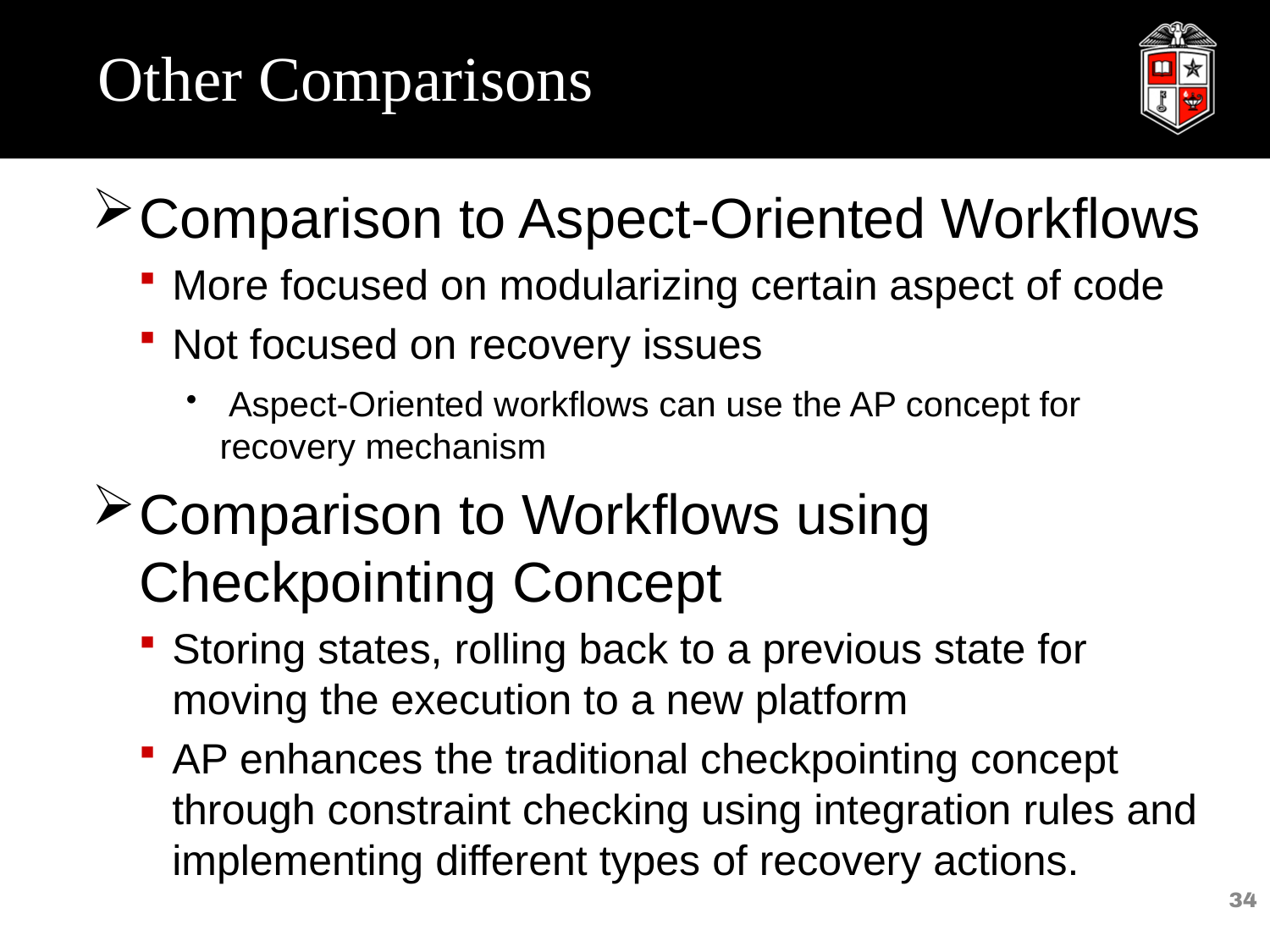

Table 2. Activities

# Other Comparisons
Comparison to Aspect-Oriented Workflows
More focused on modularizing certain aspect of code
Not focused on recovery issues
 Aspect-Oriented workflows can use the AP concept for recovery mechanism
Comparison to Workflows using Checkpointing Concept
Storing states, rolling back to a previous state for moving the execution to a new platform
AP enhances the traditional checkpointing concept through constraint checking using integration rules and implementing different types of recovery actions.
34